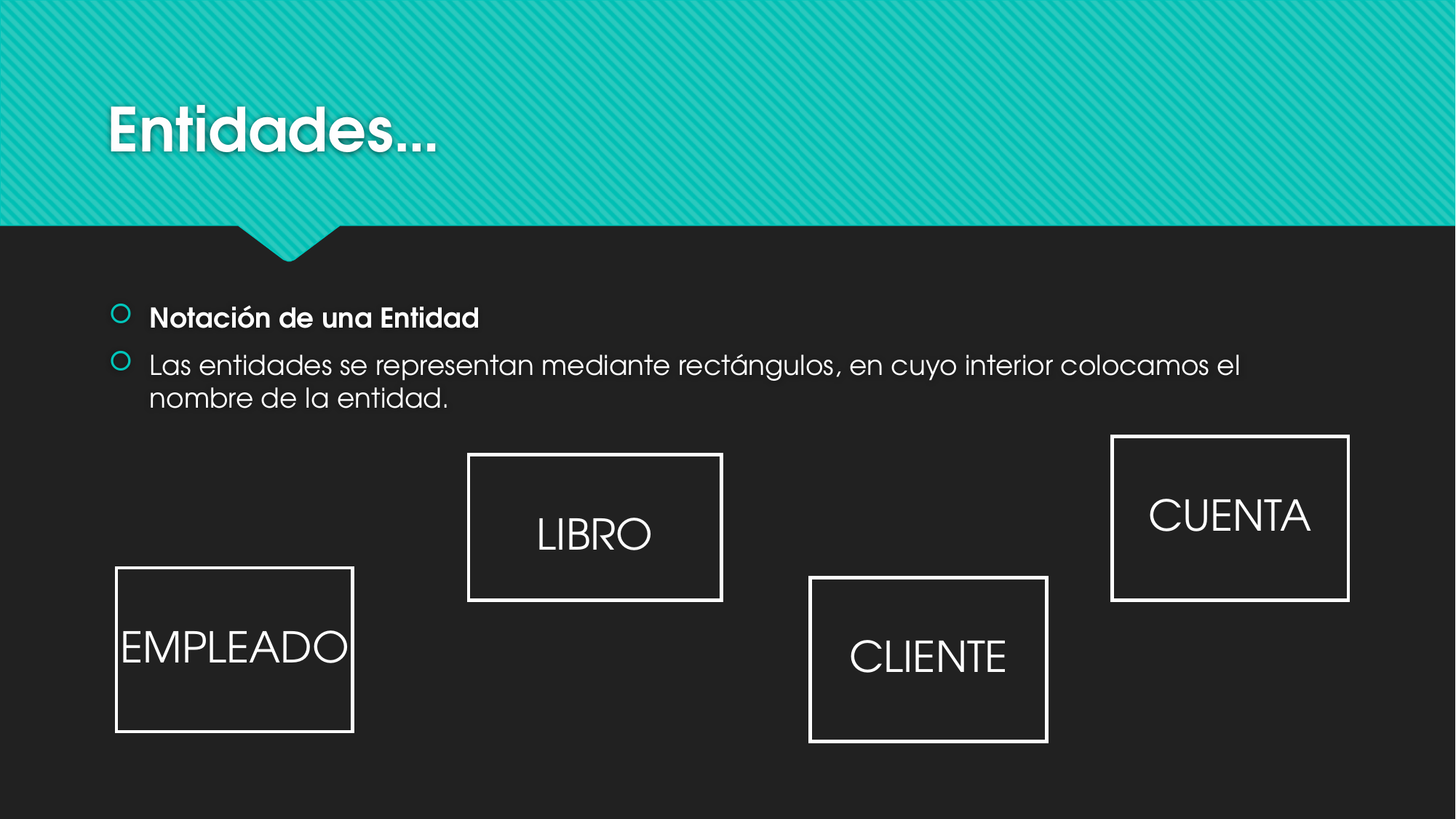

# Entidades…
Notación de una Entidad
Las entidades se representan mediante rectángulos, en cuyo interior colocamos el nombre de la entidad.

CUENTA

LIBRO

EMPLEADO

CLIENTE